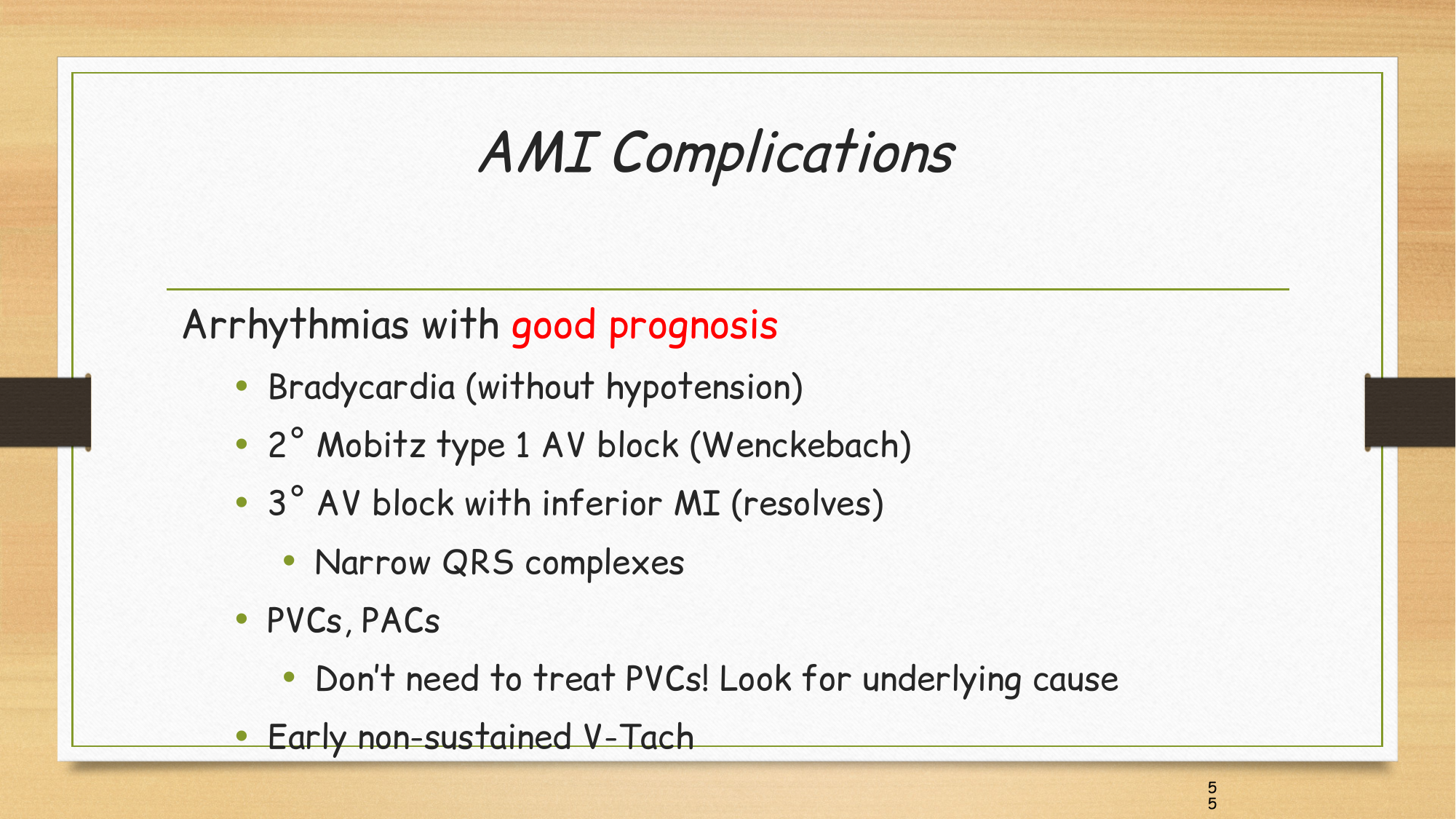

# AMI Complications
Arrhythmias with good prognosis
Bradycardia (without hypotension)
2˚ Mobitz type 1 AV block (Wenckebach)
3˚ AV block with inferior MI (resolves)
Narrow QRS complexes
PVCs, PACs
Don’t need to treat PVCs! Look for underlying cause
Early non-sustained V-Tach
55